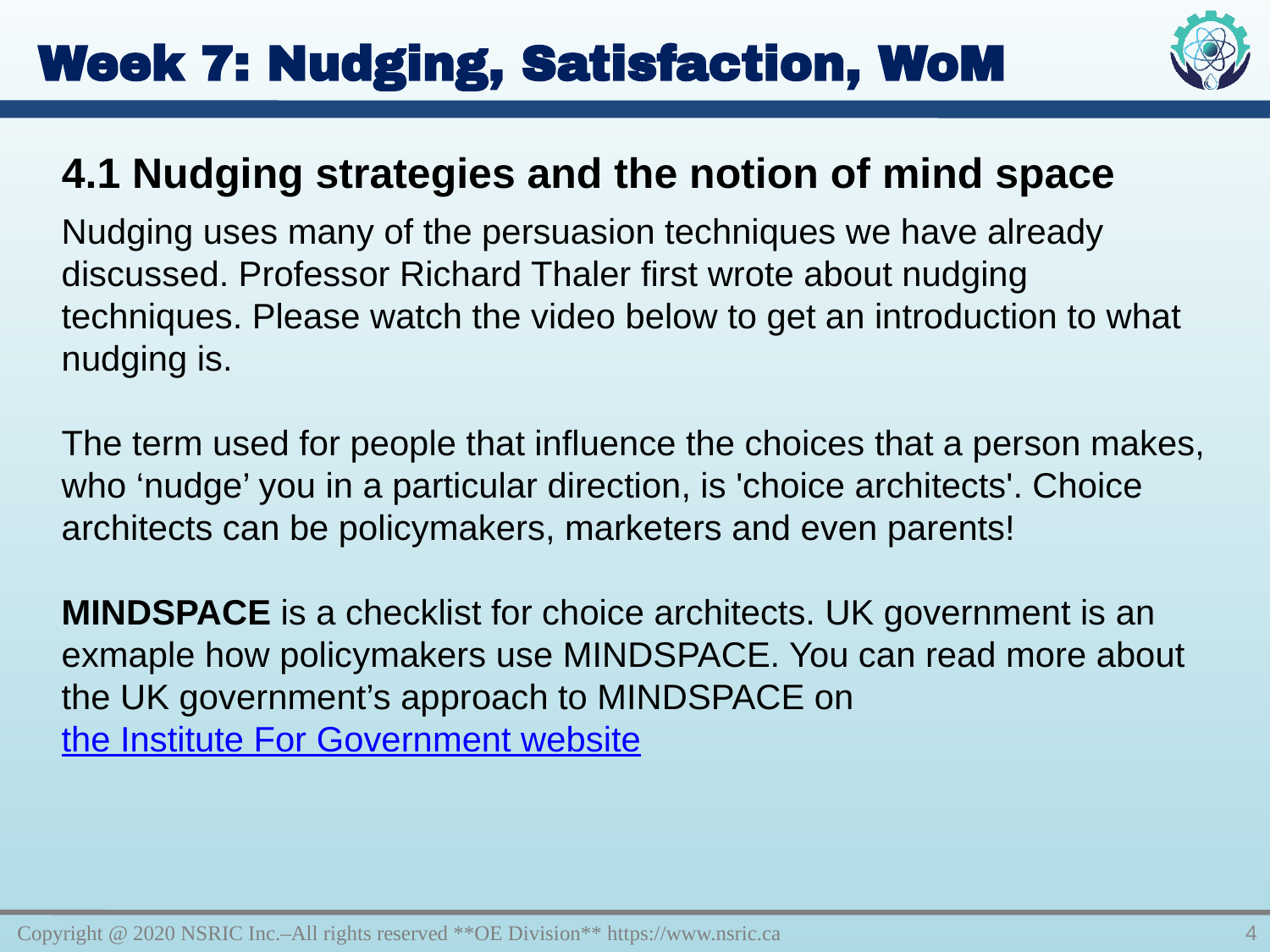

Week 7: Nudging, Satisfaction, WoM
4.1 Nudging strategies and the notion of mind space

Nudging uses many of the persuasion techniques we have already discussed. Professor Richard Thaler first wrote about nudging techniques. Please watch the video below to get an introduction to what nudging is.

The term used for people that influence the choices that a person makes, who ‘nudge’ you in a particular direction, is 'choice architects'. Choice architects can be policymakers, marketers and even parents!

MINDSPACE is a checklist for choice architects. UK government is an exmaple how policymakers use MINDSPACE. You can read more about the UK government’s approach to MINDSPACE on the Institute For Government website

Copyright @ 2020 NSRIC Inc.–All rights reserved **OE Division** https://www.nsric.ca
4